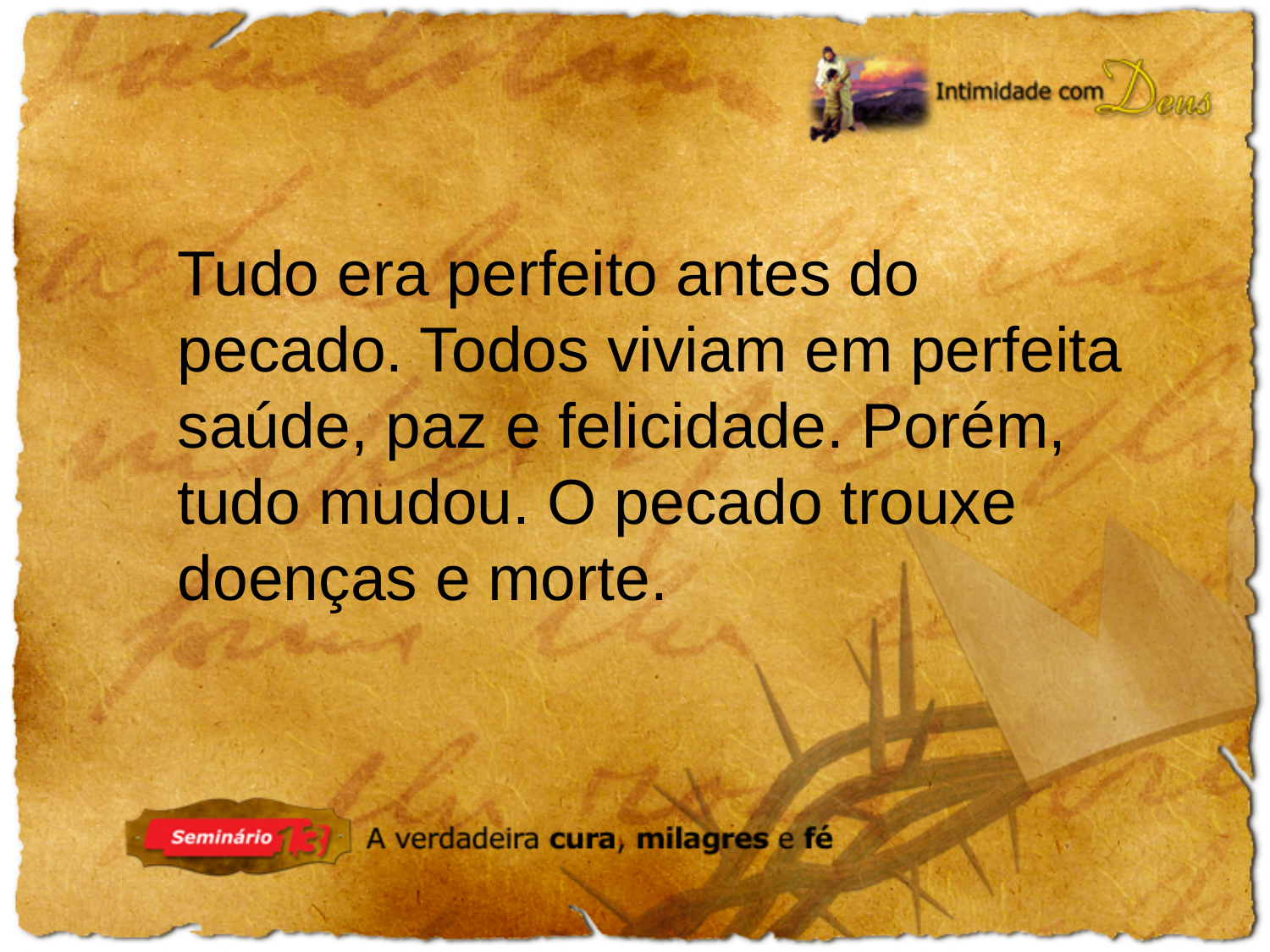

Tudo era perfeito antes do pecado. Todos viviam em perfeita saúde, paz e felicidade. Porém, tudo mudou. O pecado trouxe doenças e morte.